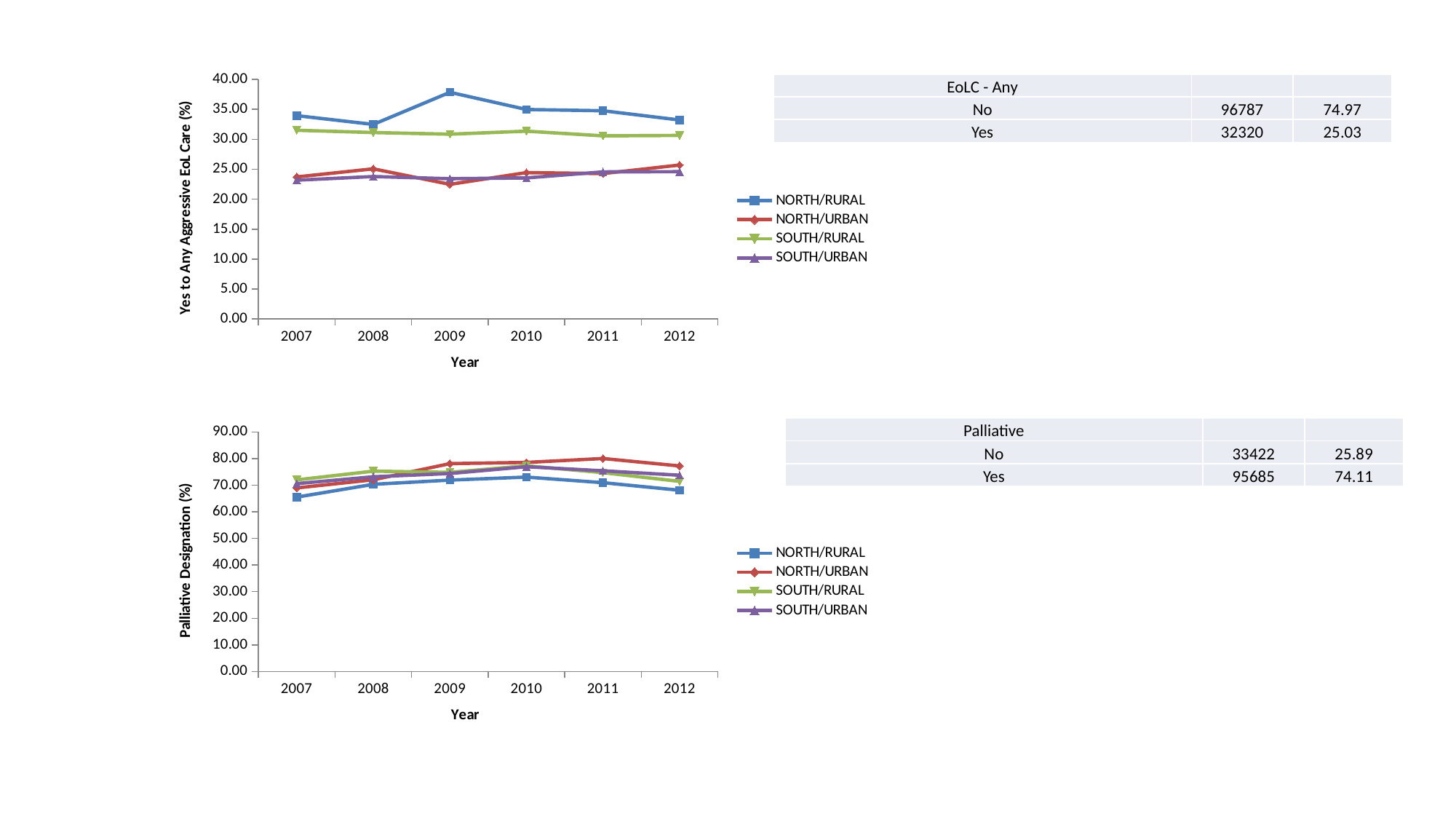

### Chart

| Category | NORTH/RURAL | NORTH/URBAN | SOUTH/RURAL | SOUTH/URBAN |
|---|---|---|---|---|
| 2007 | 33.95 | 23.72 | 31.51 | 23.18 |
| 2008 | 32.49 | 25.07 | 31.13 | 23.79 |
| 2009 | 37.85 | 22.48 | 30.86 | 23.42 |
| 2010 | 34.98 | 24.44 | 31.36 | 23.56 |
| 2011 | 34.77 | 24.28 | 30.58 | 24.56 |
| 2012 | 33.23 | 25.7 | 30.65 | 24.6 |
| EoLC - Any |  |  |
| --- | --- | --- |
| No | 96787 | 74.97 |
| Yes | 32320 | 25.03 |

### Chart

| Category | NORTH/RURAL | NORTH/URBAN | SOUTH/RURAL | SOUTH/URBAN |
|---|---|---|---|---|
| 2007 | 65.55 | 69.0 | 72.03 | 70.63 |
| 2008 | 70.37 | 72.08 | 75.31 | 73.19 |
| 2009 | 71.94 | 78.14 | 74.85 | 74.42 |
| 2010 | 73.07 | 78.59 | 77.33 | 76.97 |
| 2011 | 70.97 | 80.05 | 74.74 | 75.43 |
| 2012 | 68.13 | 77.26 | 71.46 | 73.77 |
| Palliative |  |  |
| --- | --- | --- |
| No | 33422 | 25.89 |
| Yes | 95685 | 74.11 |